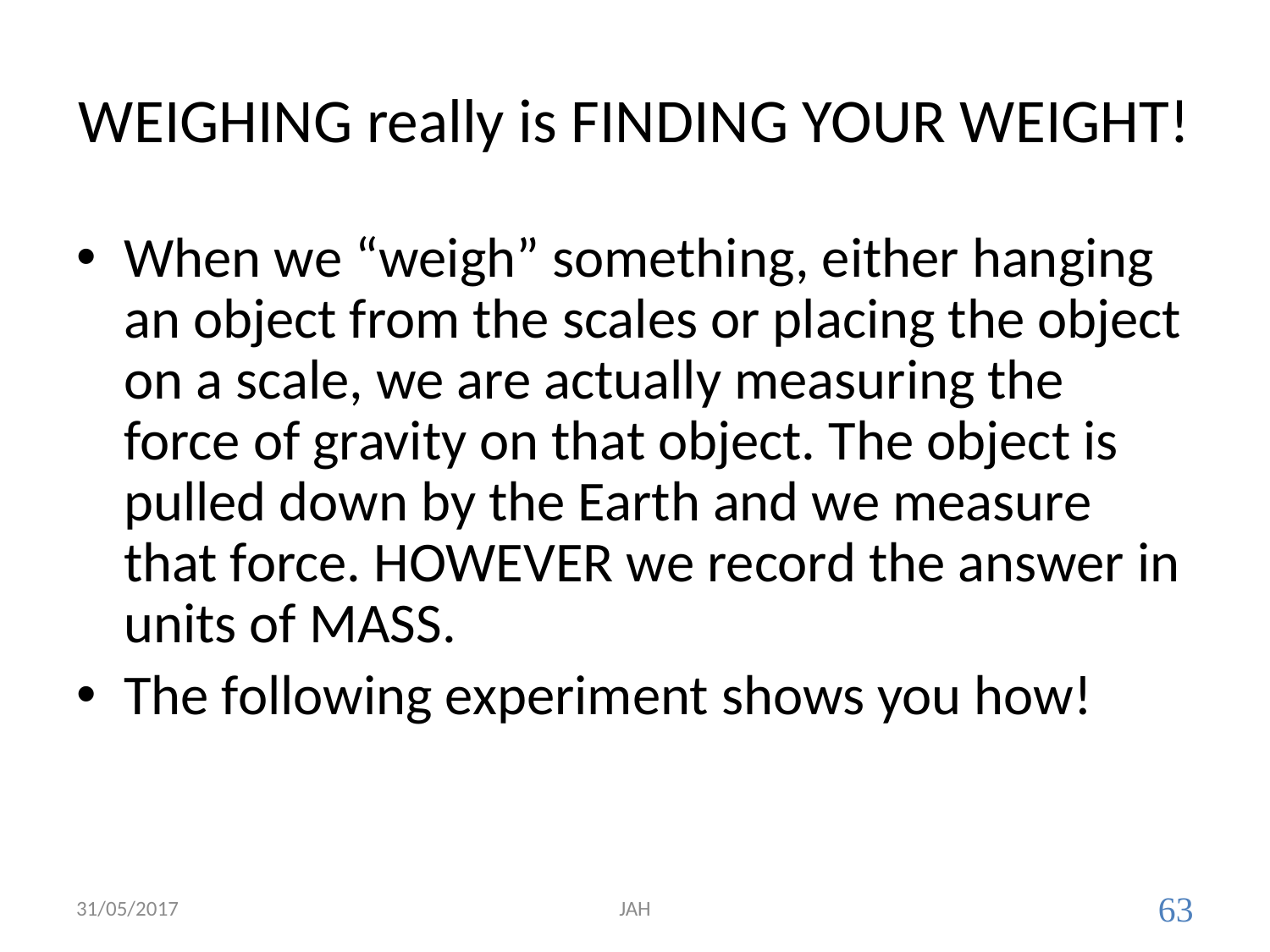

# WEIGHING really is FINDING YOUR WEIGHT!
When we “weigh” something, either hanging an object from the scales or placing the object on a scale, we are actually measuring the force of gravity on that object. The object is pulled down by the Earth and we measure that force. HOWEVER we record the answer in units of MASS.
The following experiment shows you how!
31/05/2017
JAH
63